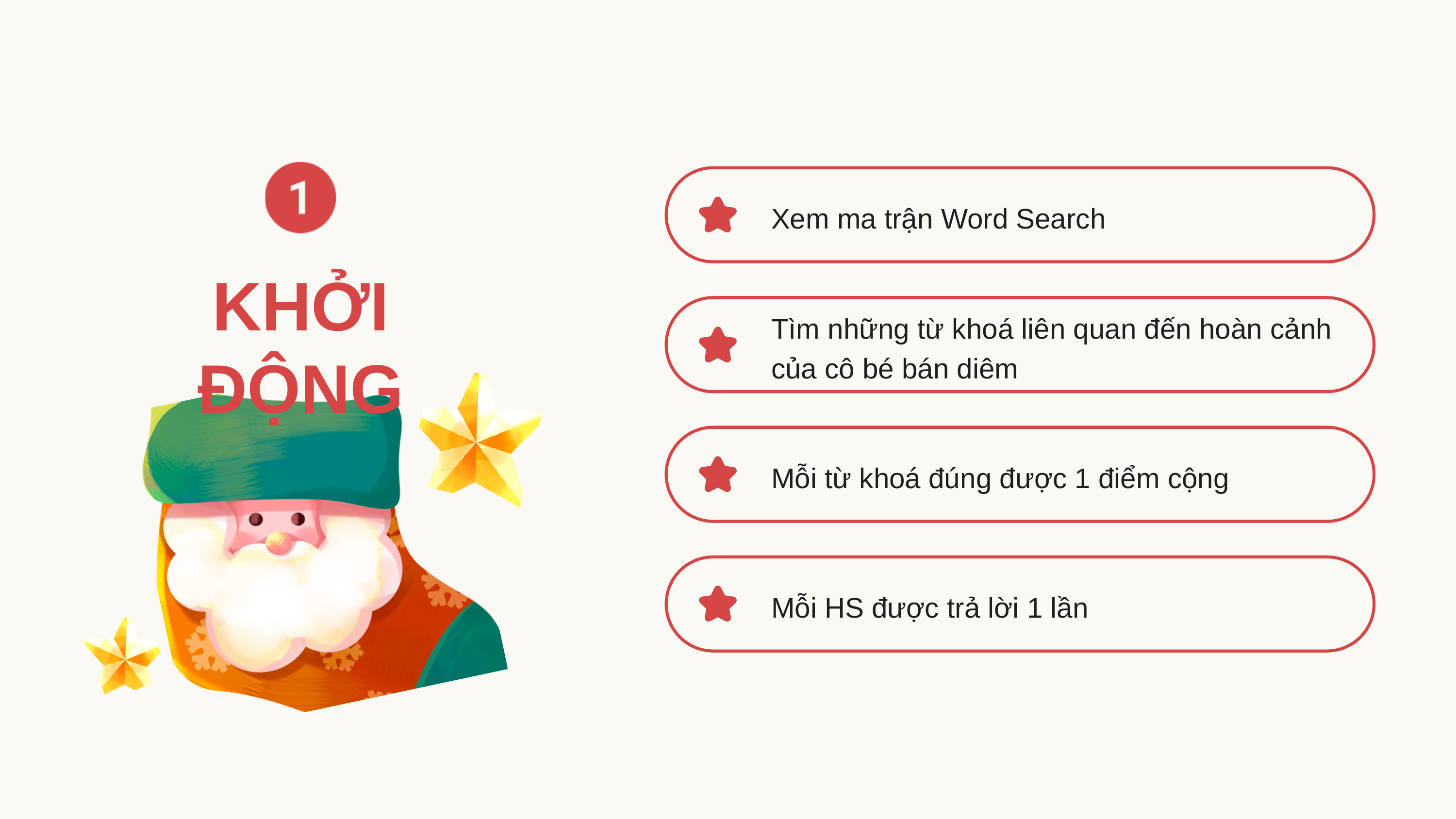

Xem ma trận Word Search
KHỞI ĐỘNG
Tìm những từ khoá liên quan đến hoàn cảnh của cô bé bán diêm

Mỗi từ khoá đúng được 1 điểm cộng
Mỗi HS được trả lời 1 lần